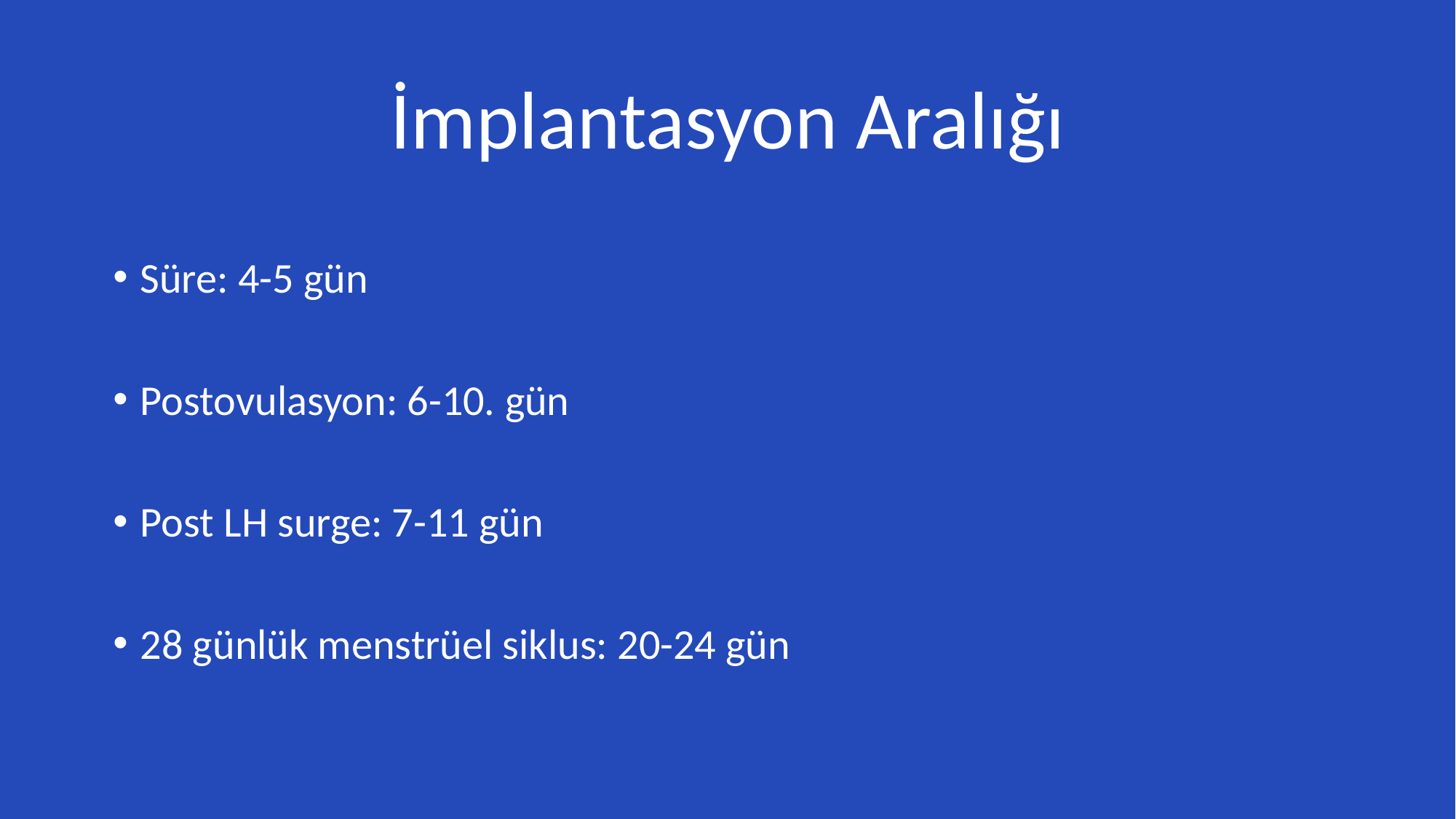

# İmplantasyon Aralığı
Süre: 4-5 gün

Postovulasyon: 6-10. gün

Post LH surge: 7-11 gün

28 günlük menstrüel siklus: 20-24 gün